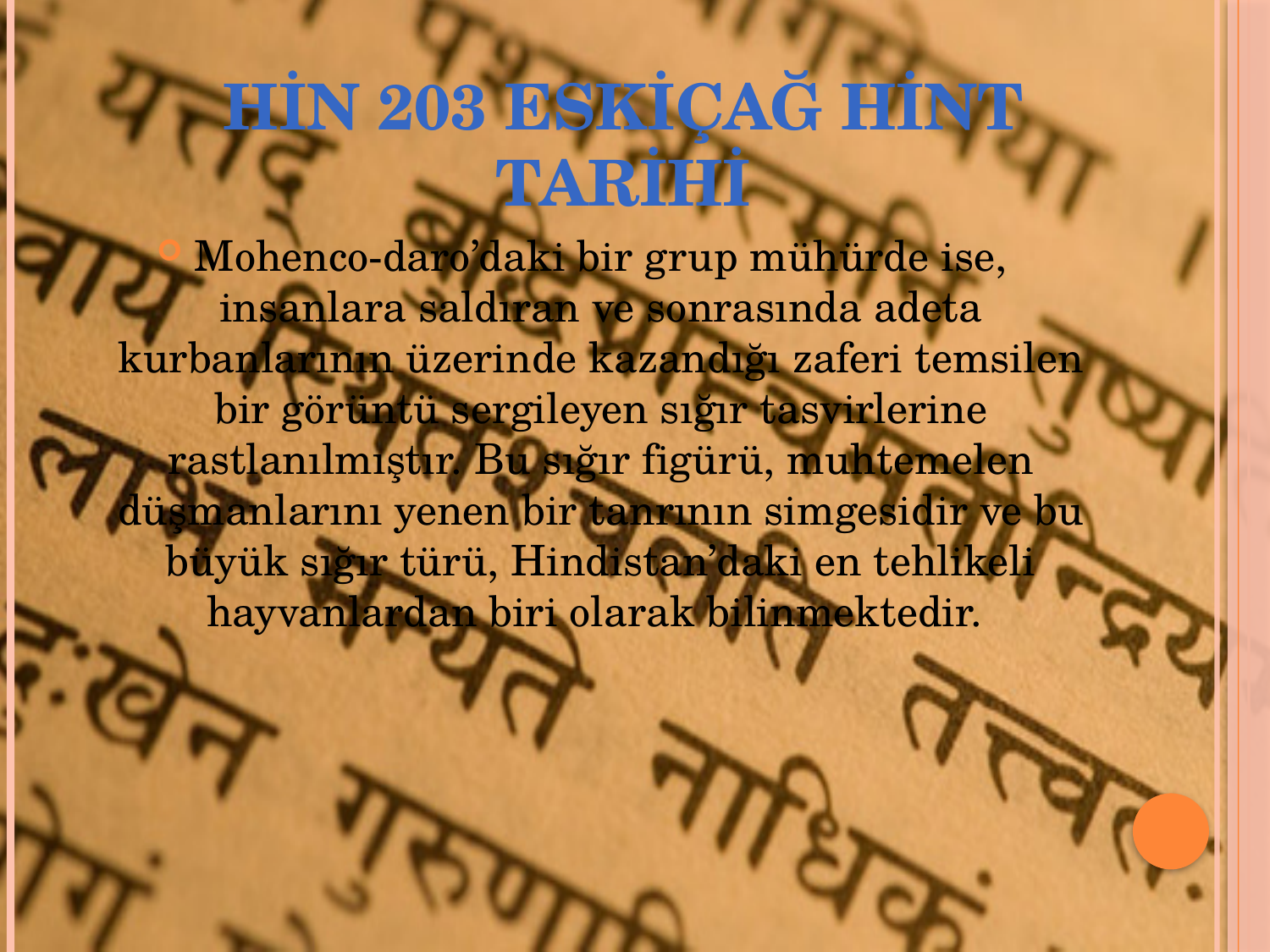

# Hin 203 eskiçağ hint tarihi

Mohenco-daro’daki bir grup mühürde ise, insanlara saldıran ve sonrasında adeta kurbanlarının üzerinde kazandığı zaferi temsilen bir görüntü sergileyen sığır tasvirlerine rastlanılmıştır. Bu sığır figürü, muhtemelen düşmanlarını yenen bir tanrının simgesidir ve bu büyük sığır türü, Hindistan’daki en tehlikeli hayvanlardan biri olarak bilinmektedir.